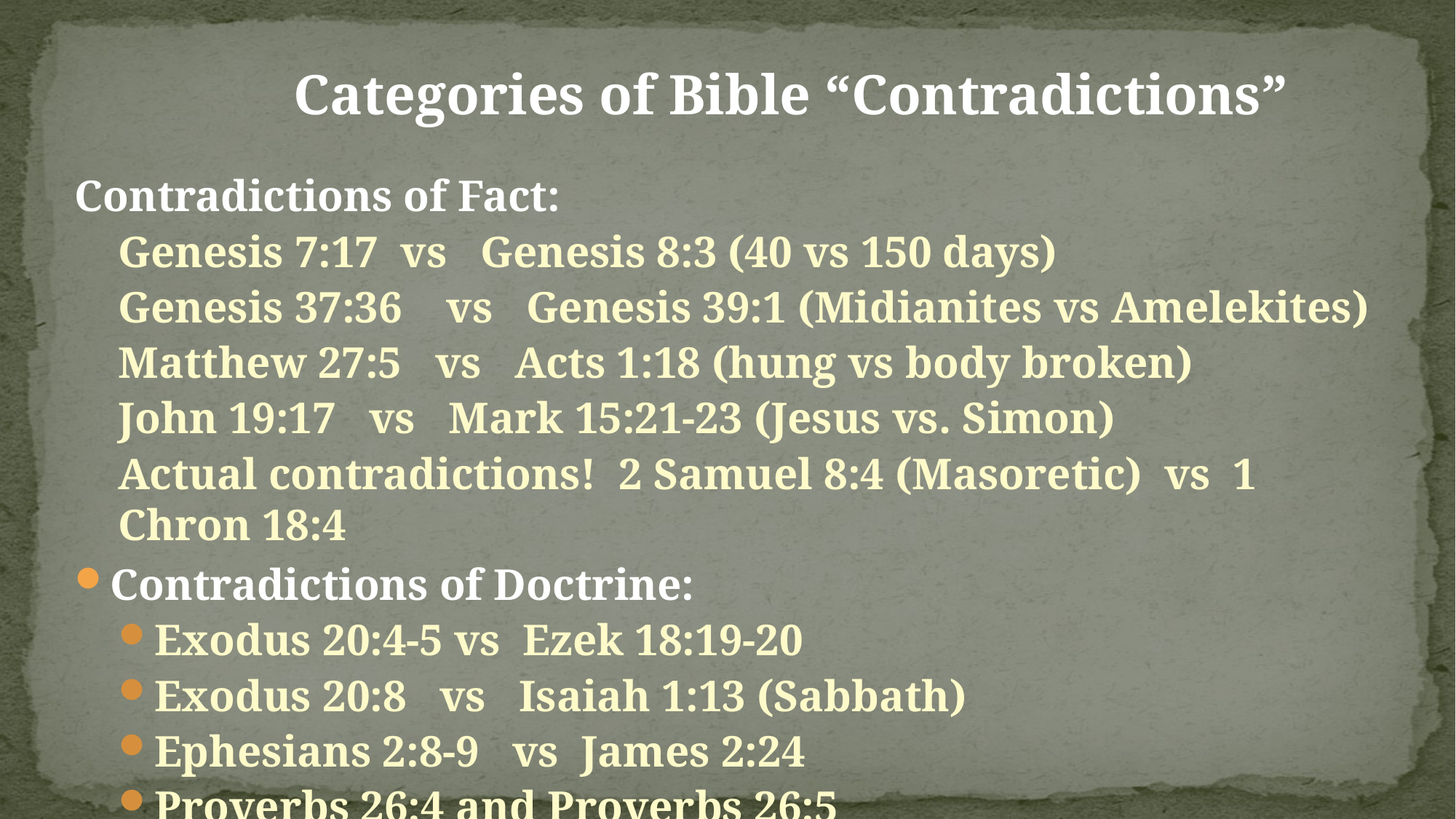

Categories of Bible “Contradictions”
Contradictions of Fact:
Genesis 7:17  vs   Genesis 8:3 (40 vs 150 days)
Genesis 37:36    vs   Genesis 39:1 (Midianites vs Amelekites)
Matthew 27:5   vs   Acts 1:18 (hung vs body broken)
John 19:17   vs   Mark 15:21-23 (Jesus vs. Simon)
Actual contradictions!  2 Samuel 8:4 (Masoretic)  vs  1 Chron 18:4
Contradictions of Doctrine:
Exodus 20:4-5 vs  Ezek 18:19-20
Exodus 20:8   vs   Isaiah 1:13 (Sabbath)
Ephesians 2:8-9   vs  James 2:24
Proverbs 26:4 and Proverbs 26:5